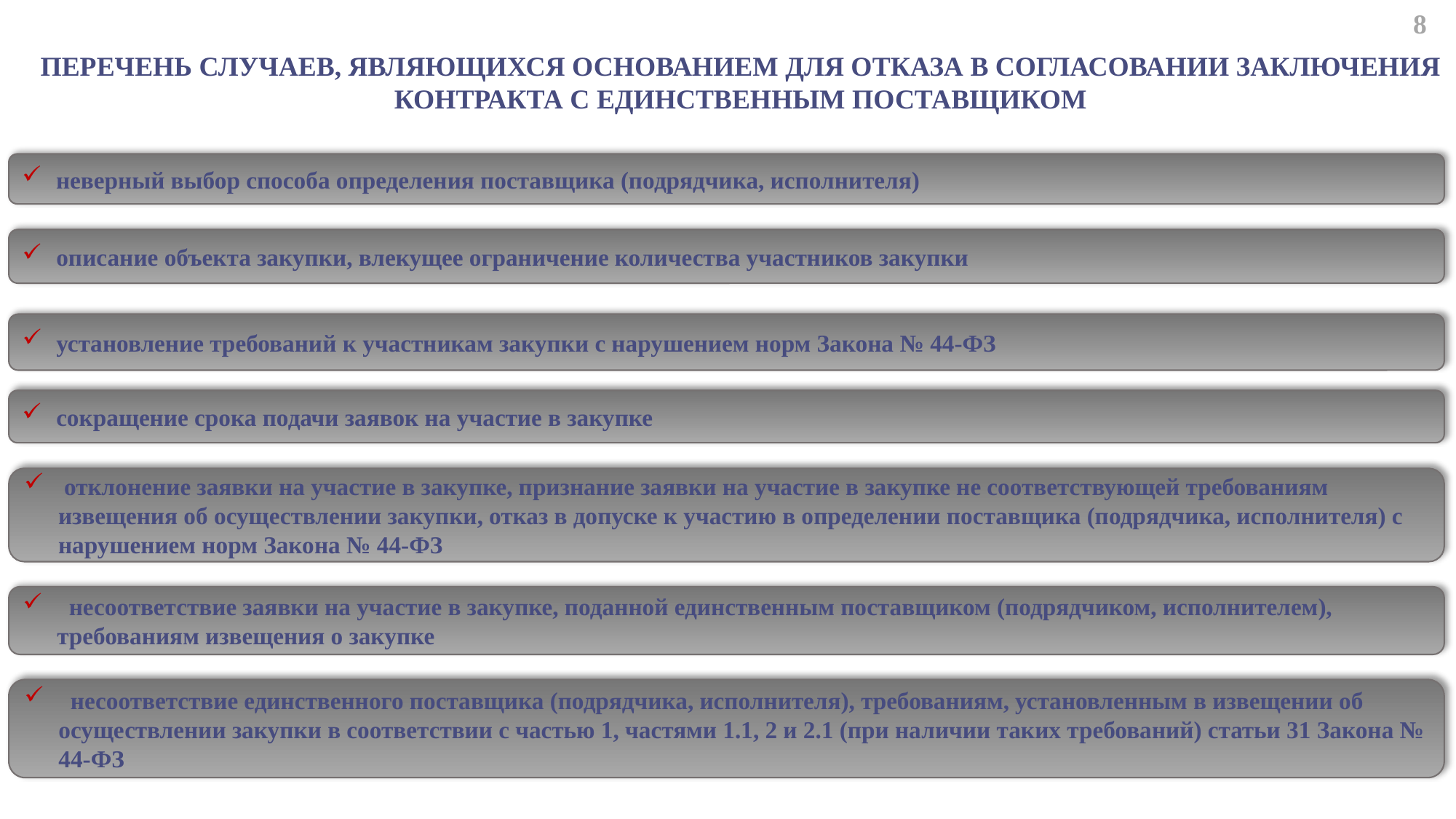

8
# ПЕРЕЧЕНЬ СЛУЧАЕВ, ЯВЛЯЮЩИХСЯ ОСНОВАНИЕМ ДЛЯ ОТКАЗА В СОГЛАСОВАНИИ ЗАКЛЮЧЕНИЯ КОНТРАКТА С ЕДИНСТВЕННЫМ ПОСТАВЩИКОМ
неверный выбор способа определения поставщика (подрядчика, исполнителя)
описание объекта закупки, влекущее ограничение количества участников закупки
установление требований к участникам закупки с нарушением норм Закона № 44-ФЗ
сокращение срока подачи заявок на участие в закупке
 отклонение заявки на участие в закупке, признание заявки на участие в закупке не соответствующей требованиям извещения об осуществлении закупки, отказ в допуске к участию в определении поставщика (подрядчика, исполнителя) с нарушением норм Закона № 44-ФЗ
  несоответствие заявки на участие в закупке, поданной единственным поставщиком (подрядчиком, исполнителем), требованиям извещения о закупке
  несоответствие единственного поставщика (подрядчика, исполнителя), требованиям, установленным в извещении об осуществлении закупки в соответствии с частью 1, частями 1.1, 2 и 2.1 (при наличии таких требований) статьи 31 Закона № 44-ФЗ